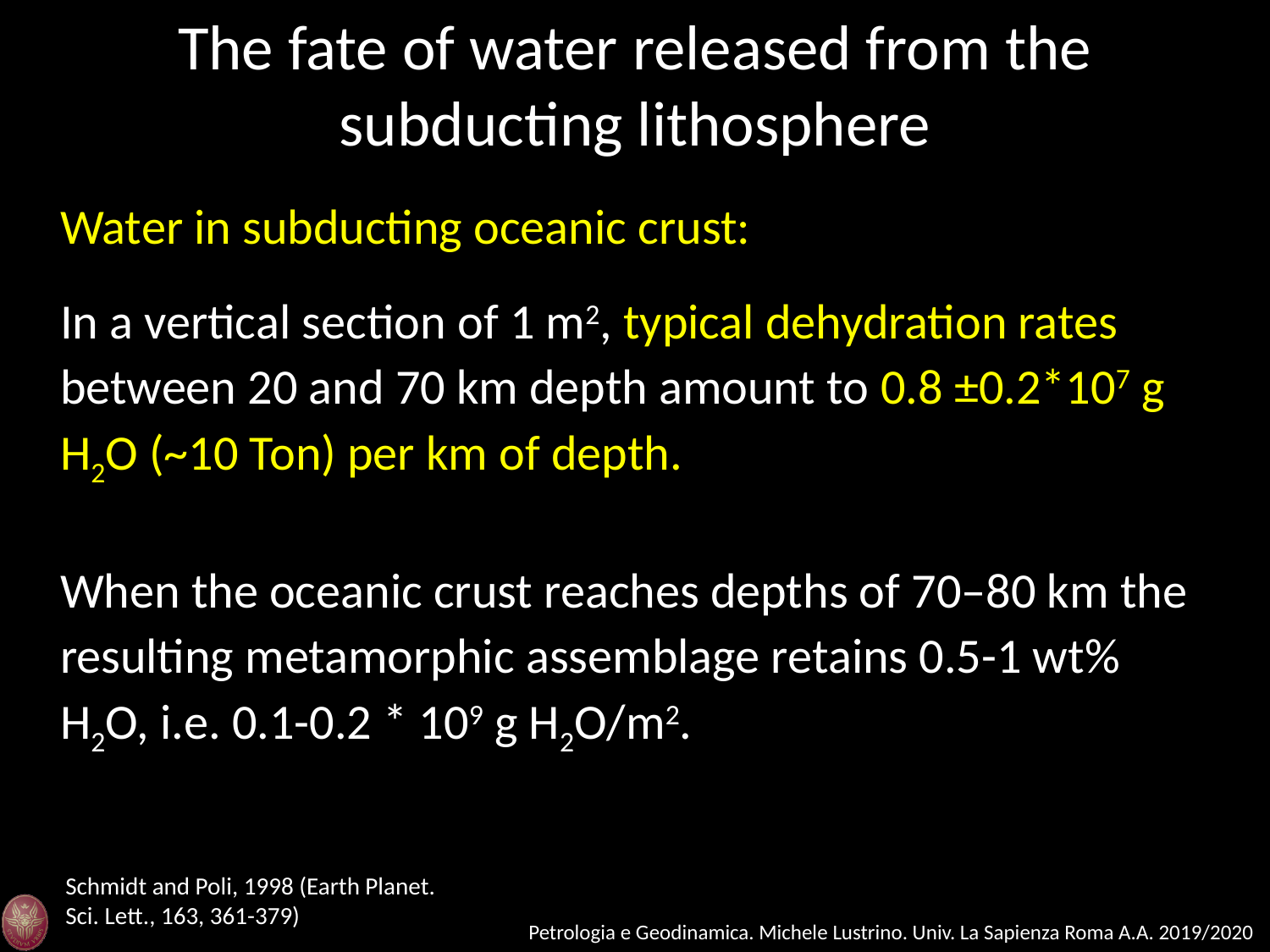

The fate of water released from the subducting lithosphere
Water in subducting oceanic crust:

In a vertical section of 1 m2, typical dehydration rates between 20 and 70 km depth amount to 0.8 ±0.2*107 g H2O (~10 Ton) per km of depth.

When the oceanic crust reaches depths of 70–80 km the resulting metamorphic assemblage retains 0.5-1 wt% H2O, i.e. 0.1-0.2 * 109 g H2O/m2.
Schmidt and Poli, 1998 (Earth Planet. Sci. Lett., 163, 361-379)